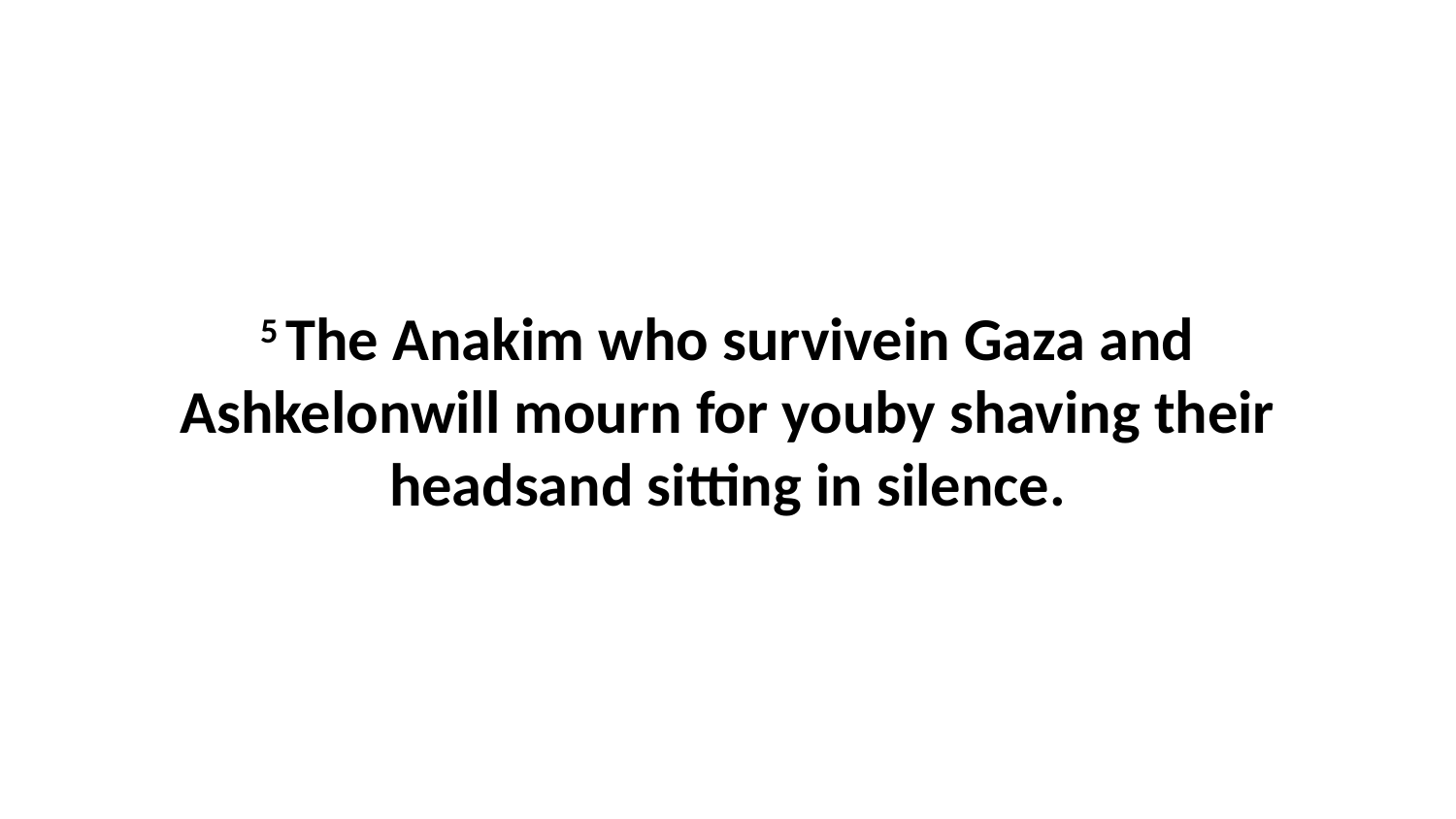

5 The Anakim who survivein Gaza and Ashkelonwill mourn for youby shaving their headsand sitting in silence.